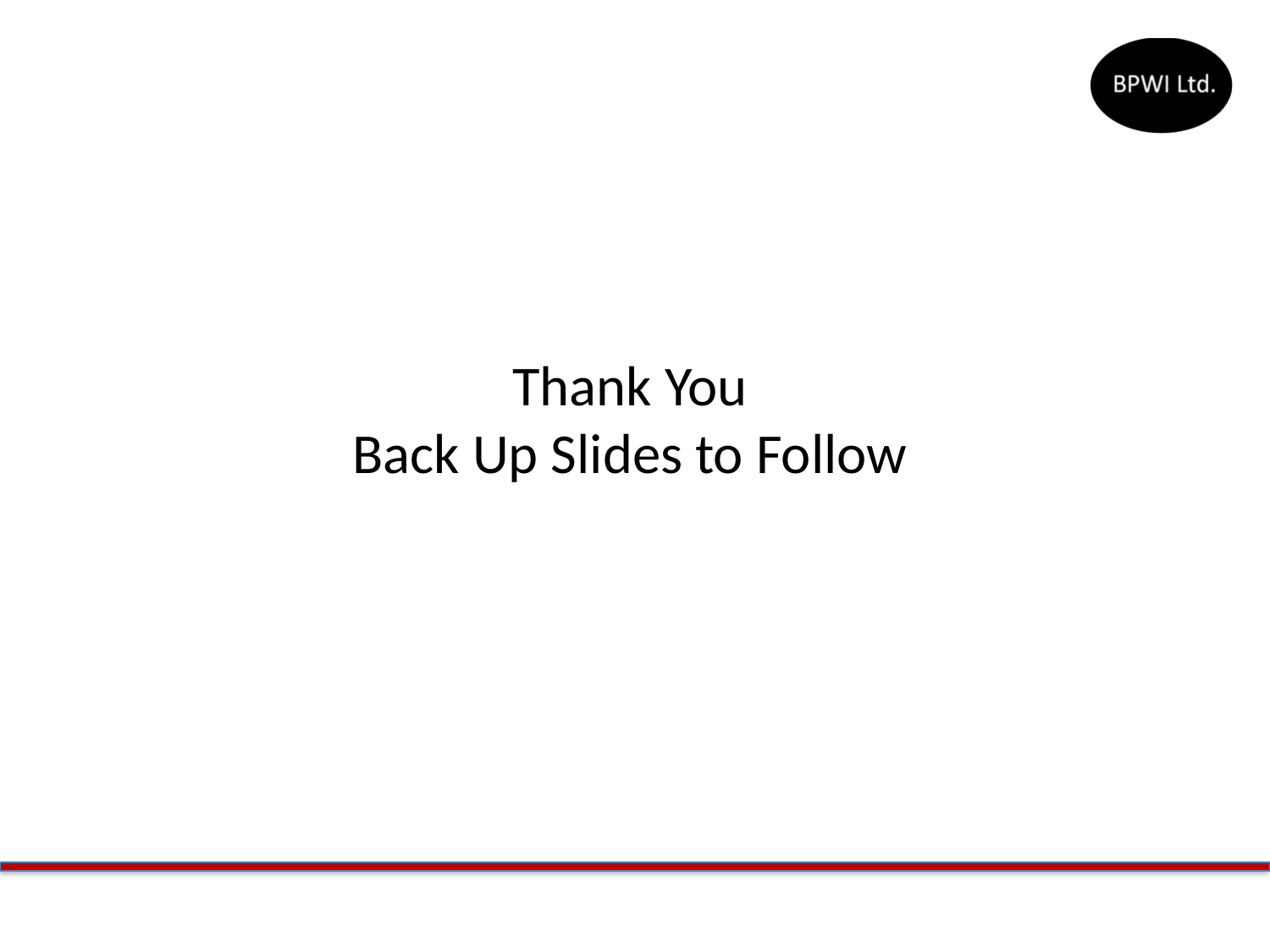

Thank You
Back Up Slides to Follow